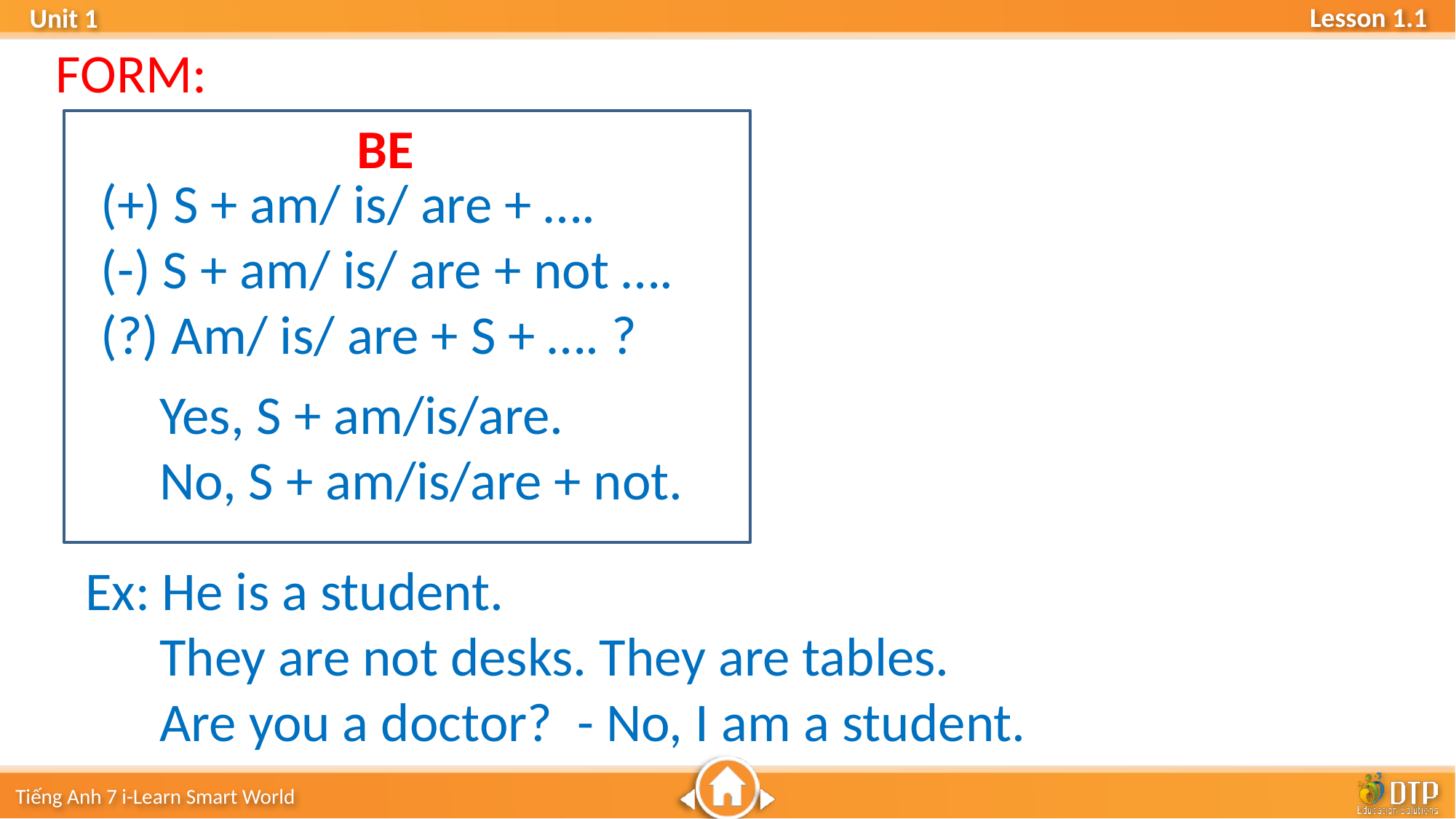

FORM:
BE

(+) S + am/ is/ are + ….
(-) S + am/ is/ are + not ….
(?) Am/ is/ are + S + …. ?
Yes, S + am/is/are.
No, S + am/is/are + not.
Ex: He is a student.
      They are not desks. They are tables.
      Are you a doctor?  - No, I am a student.